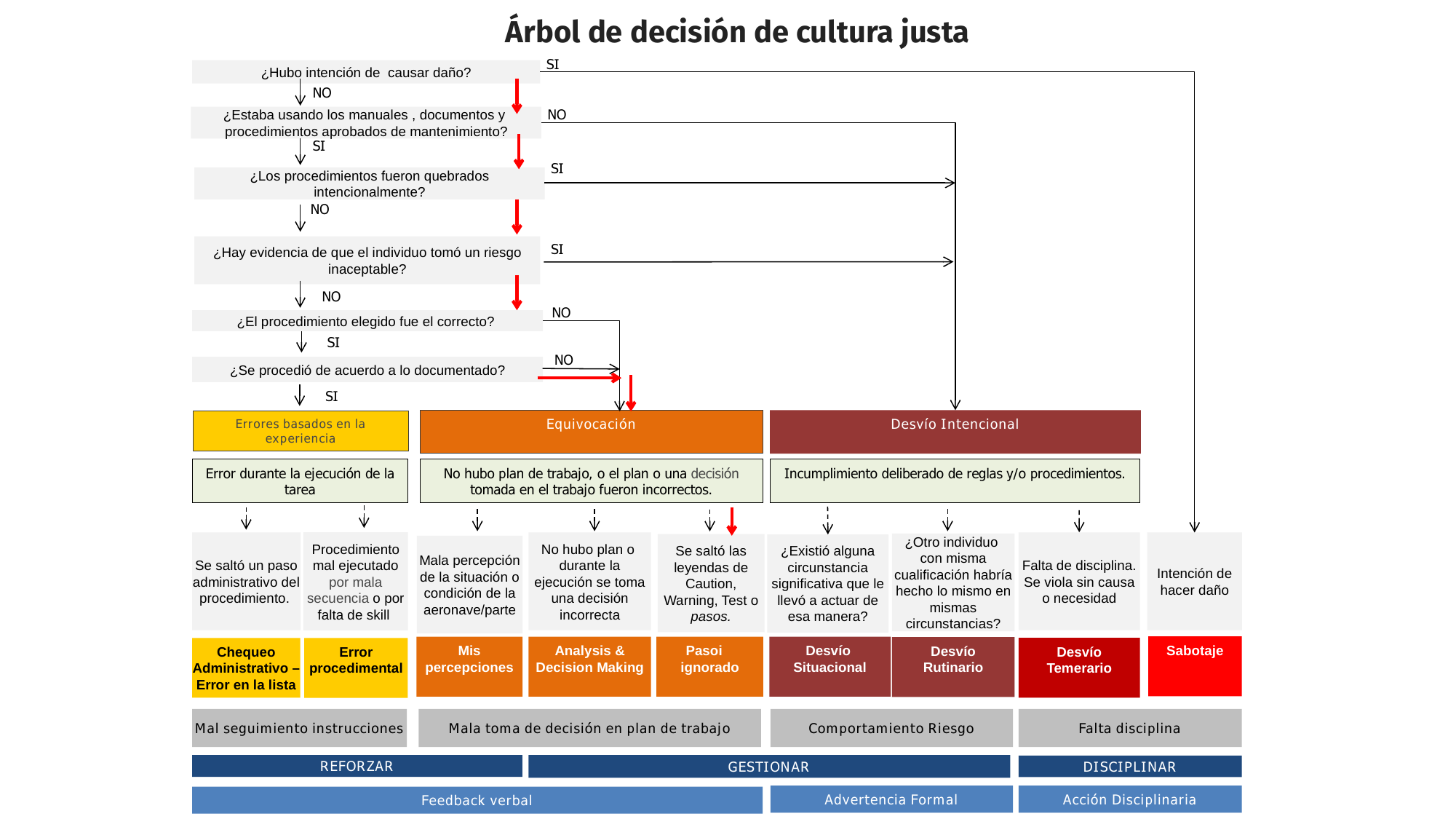

Árbol de decisión de cultura justa
SI
¿Hubo intención de  causar daño?
NO
NO
¿Estaba usando los manuales , documentos y  procedimientos aprobados de mantenimiento?
SI
SI
¿Los procedimientos fueron quebrados intencionalmente?
NO
NO

SI
¿Hay evidencia de que el individuo tomó un riesgo inaceptable?
NO
NO
¿El procedimiento elegido fue el correcto?
SI
NO
¿Se procedió de acuerdo a lo documentado?
SI
Equivocación

Desvío Intencional

Errores basados en la experiencia
Error durante la ejecución de la tarea
No hubo plan de trabajo, o el plan o una decisión tomada en el trabajo fueron incorrectos.
Incumplimiento deliberado de reglas y/o procedimientos.

Procedimiento mal ejecutado por mala secuencia o por falta de skill
Se saltó un paso administrativo del procedimiento.
No hubo plan o
durante la ejecución se toma una decisión incorrecta
Falta de disciplina. Se viola sin causa o necesidad
Intención de hacer daño
¿Otro individuo  con misma cualificación habría hecho lo mismo en mismas circunstancias?
Se saltó las leyendas de Caution, Warning, Test o pasos.
¿Existió alguna circunstancia significativa que le llevó a actuar de esa manera?
Mala percepción de la situación o condición de la aeronave/parte
Sabotaje

Mis percepciones

Pasoi    ignorado

Analysis &
Decision Making

Desvío
Situacional

Desvío
Rutinario

Desvío
Temerario

Chequeo Administrativo – Error en la lista
Error procedimental

Mal seguimiento instrucciones
Mala toma de decisión en plan de trabajo
Comportamiento Riesgo
Falta disciplina
REFORZAR
GESTIONAR
DISCIPLINAR
Acción Disciplinaria
Advertencia Formal
Feedback verbal